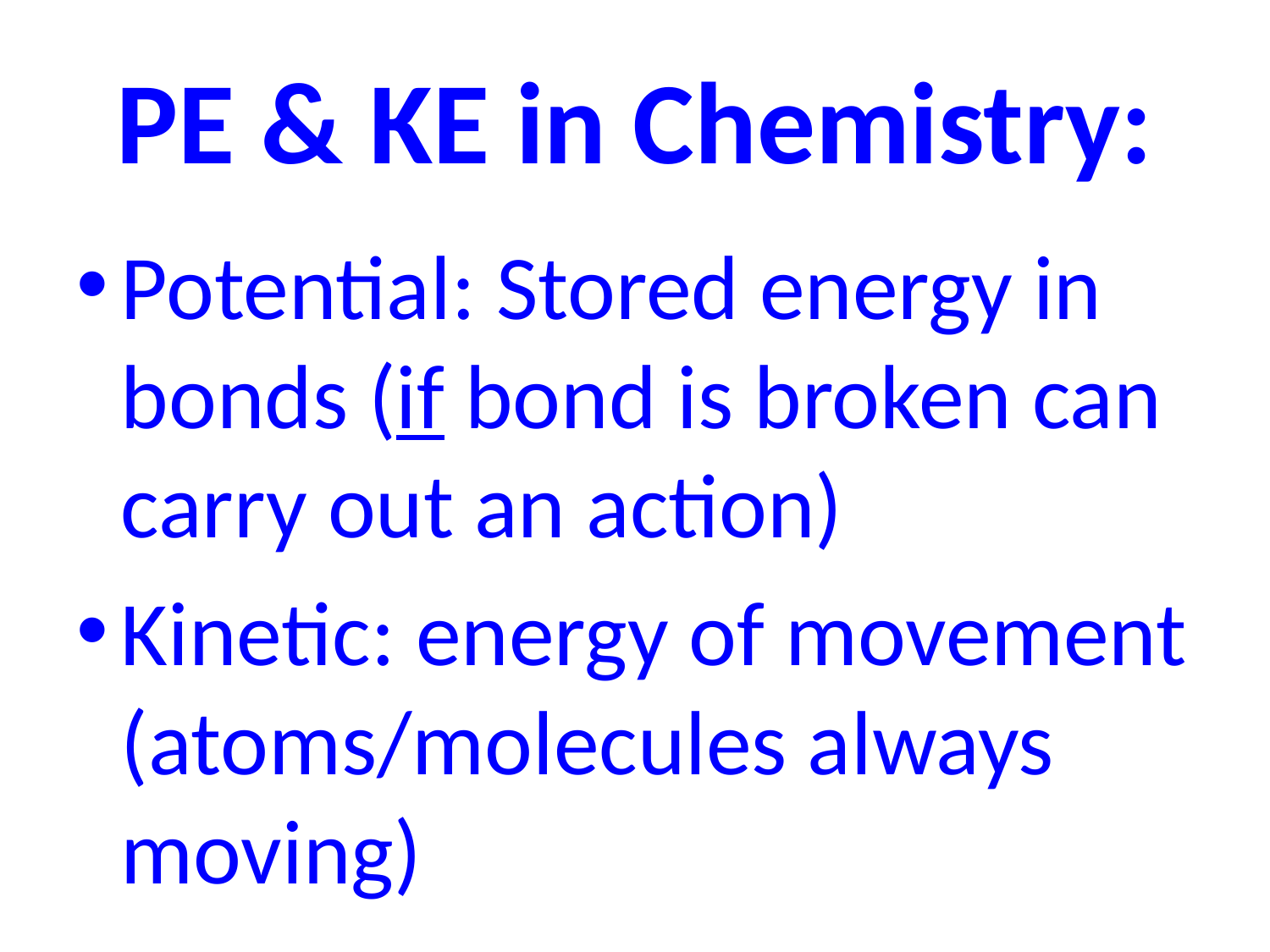

# PE & KE in Chemistry:
Potential: Stored energy in bonds (if bond is broken can carry out an action)
Kinetic: energy of movement (atoms/molecules always moving)